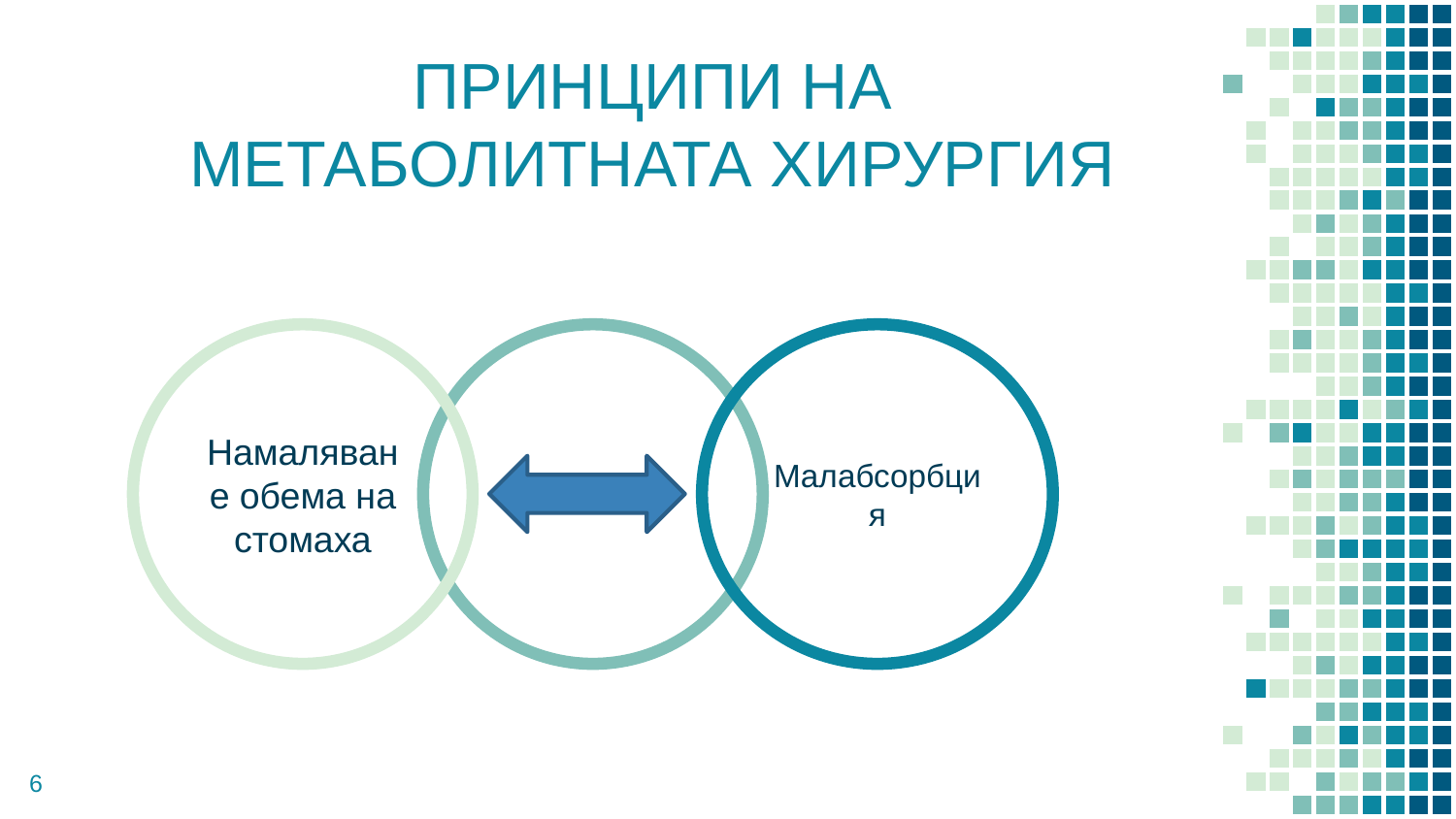

# ПРИНЦИПИ НА МЕТАБОЛИТНАТА ХИРУРГИЯ
Намаляване обема на стомаха

Малабсорбция

6